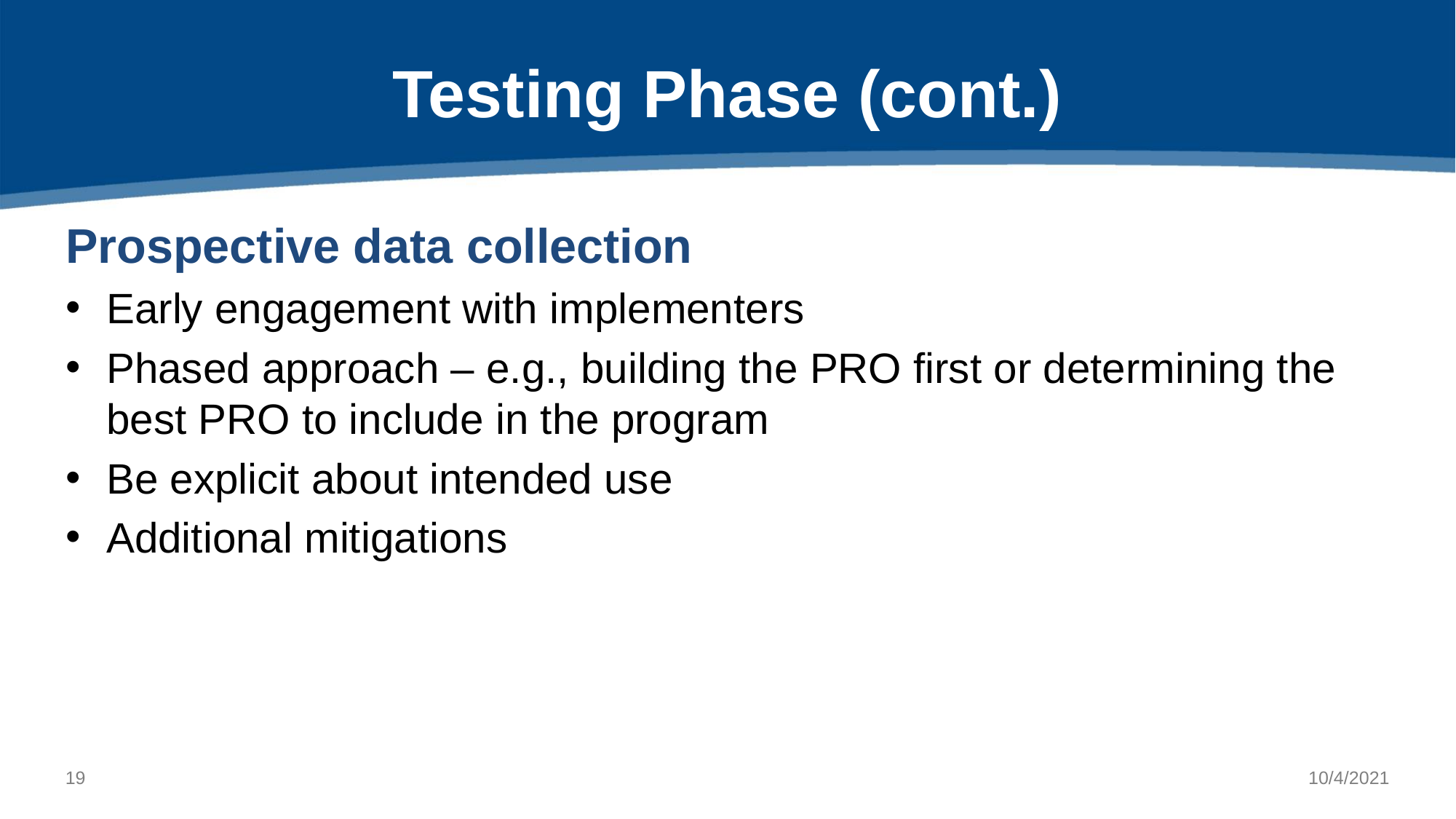

# Testing Phase (cont.)
Prospective data collection
Early engagement with implementers
Phased approach – e.g., building the PRO first or determining the best PRO to include in the program
Be explicit about intended use
Additional mitigations

19
10/4/2021